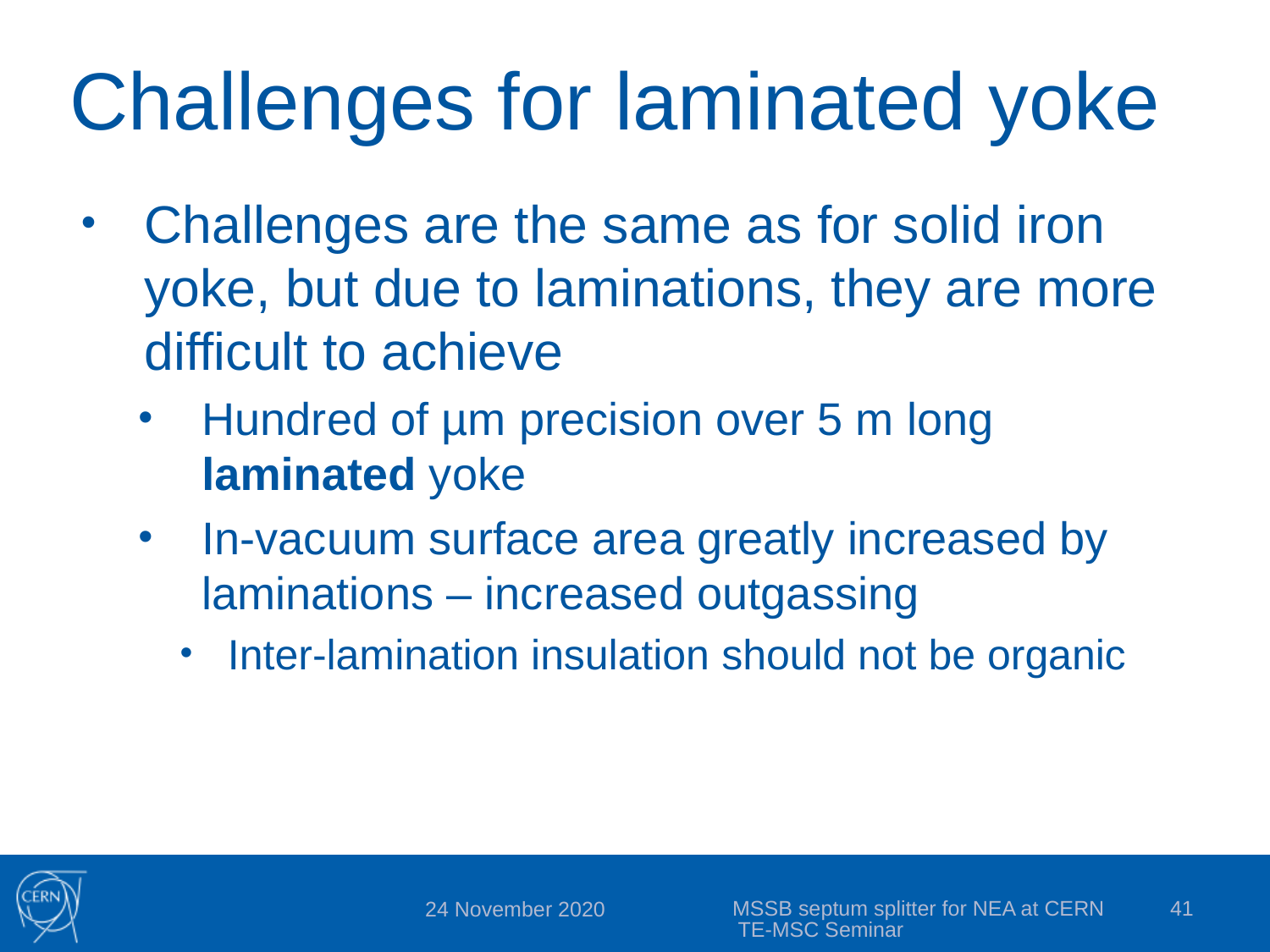

# Challenges for laminated yoke
Challenges are the same as for solid iron yoke, but due to laminations, they are more difficult to achieve
Hundred of µm precision over 5 m long laminated yoke
In-vacuum surface area greatly increased by  laminations – increased outgassing
Inter-lamination insulation should not be organic

MSSB septum splitter for NEA at CERN TE-MSC Seminar
41
24 November 2020